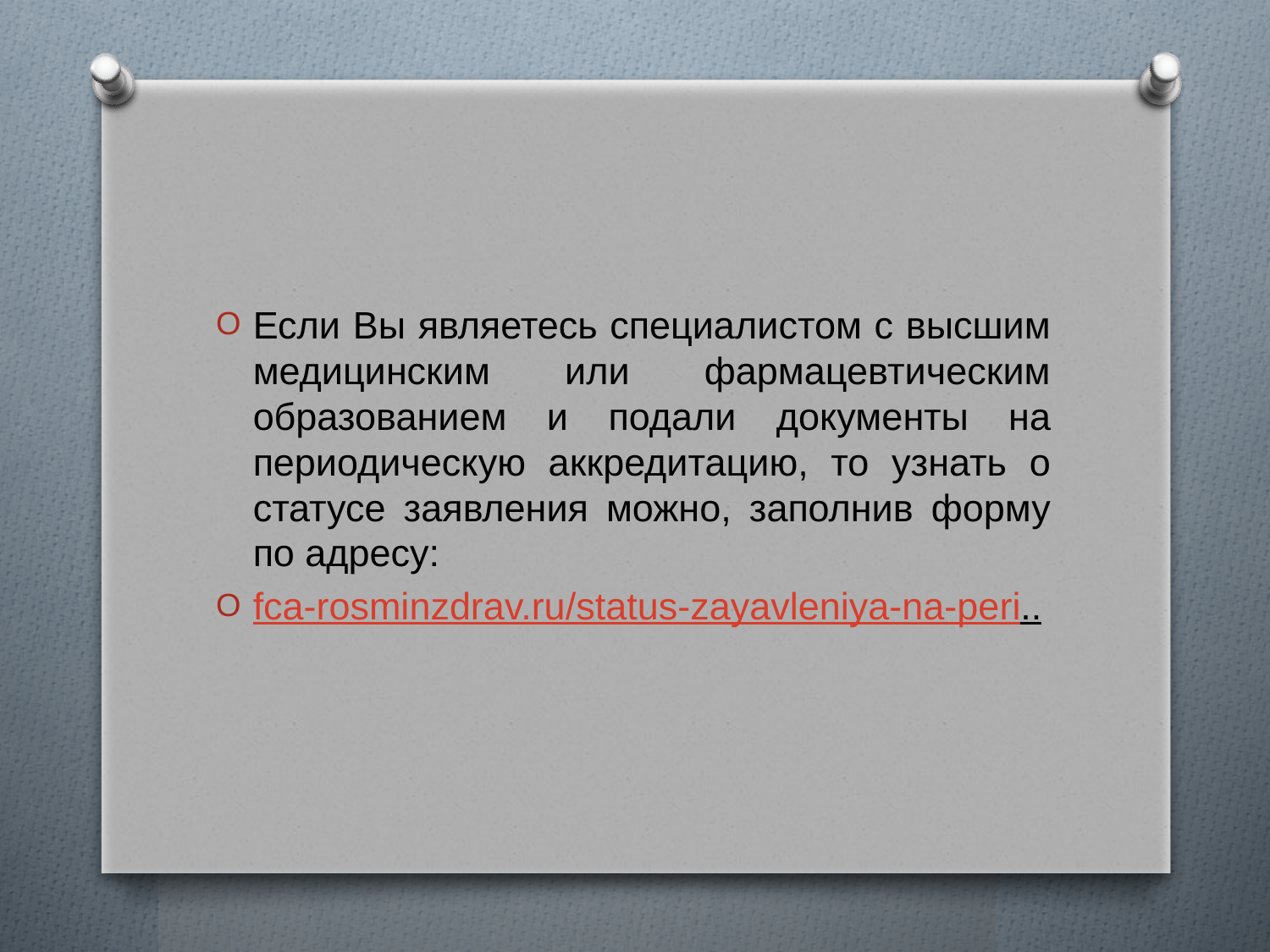

#
Если Вы являетесь специалистом с высшим медицинским или фармацевтическим образованием и подали документы на периодическую аккредитацию, то узнать о статусе заявления можно, заполнив форму по адресу:
fca-rosminzdrav.ru/status-zayavleniya-na-peri..